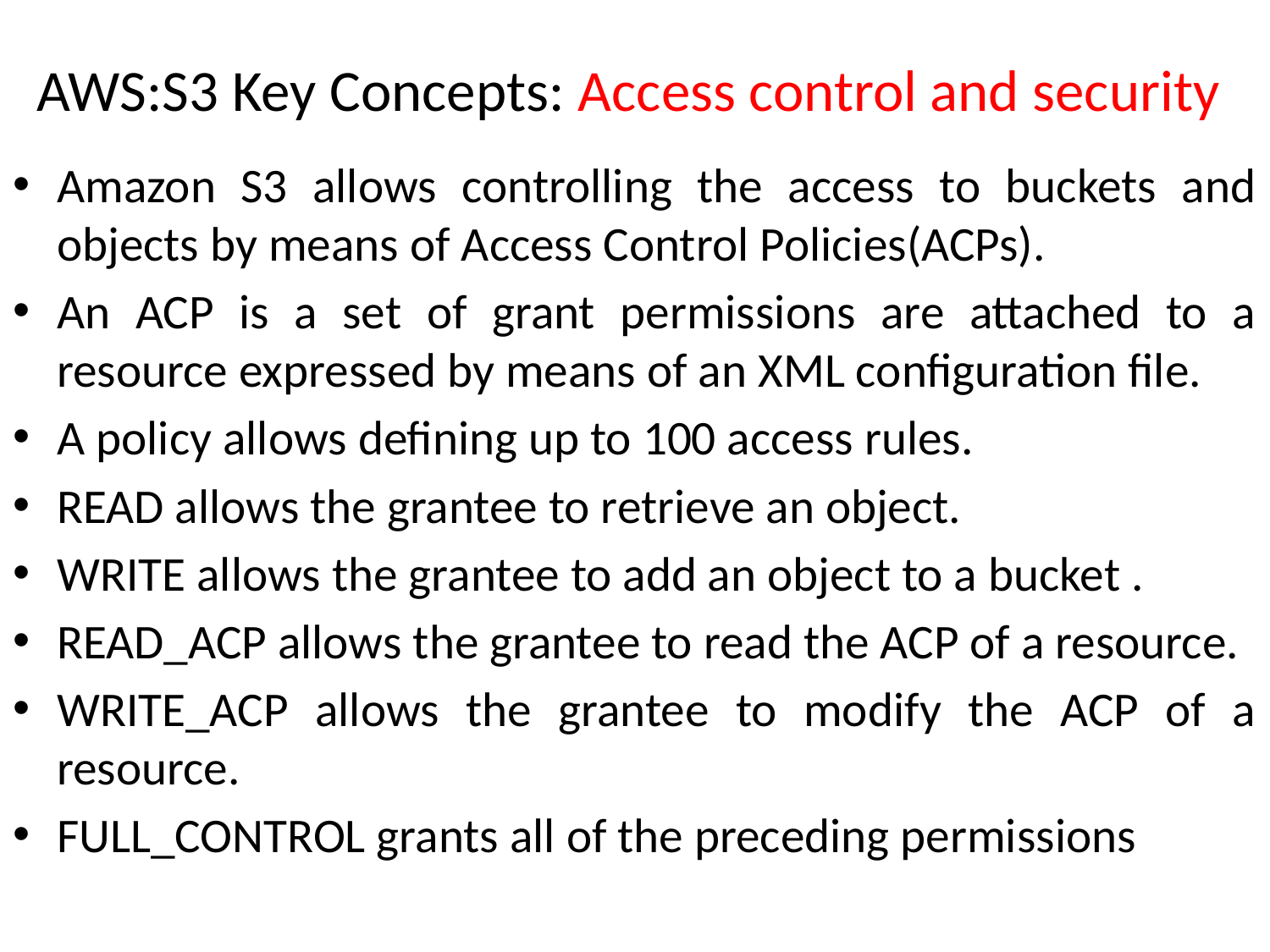

# AWS:S3 Key Concepts: Access control and security
Amazon S3 allows controlling the access to buckets and objects by means of Access Control Policies(ACPs).
An ACP is a set of grant permissions are attached to a resource expressed by means of an XML configuration file.
A policy allows defining up to 100 access rules.
READ allows the grantee to retrieve an object.
WRITE allows the grantee to add an object to a bucket .
READ_ACP allows the grantee to read the ACP of a resource.
WRITE_ACP allows the grantee to modify the ACP of a resource.
FULL_CONTROL grants all of the preceding permissions